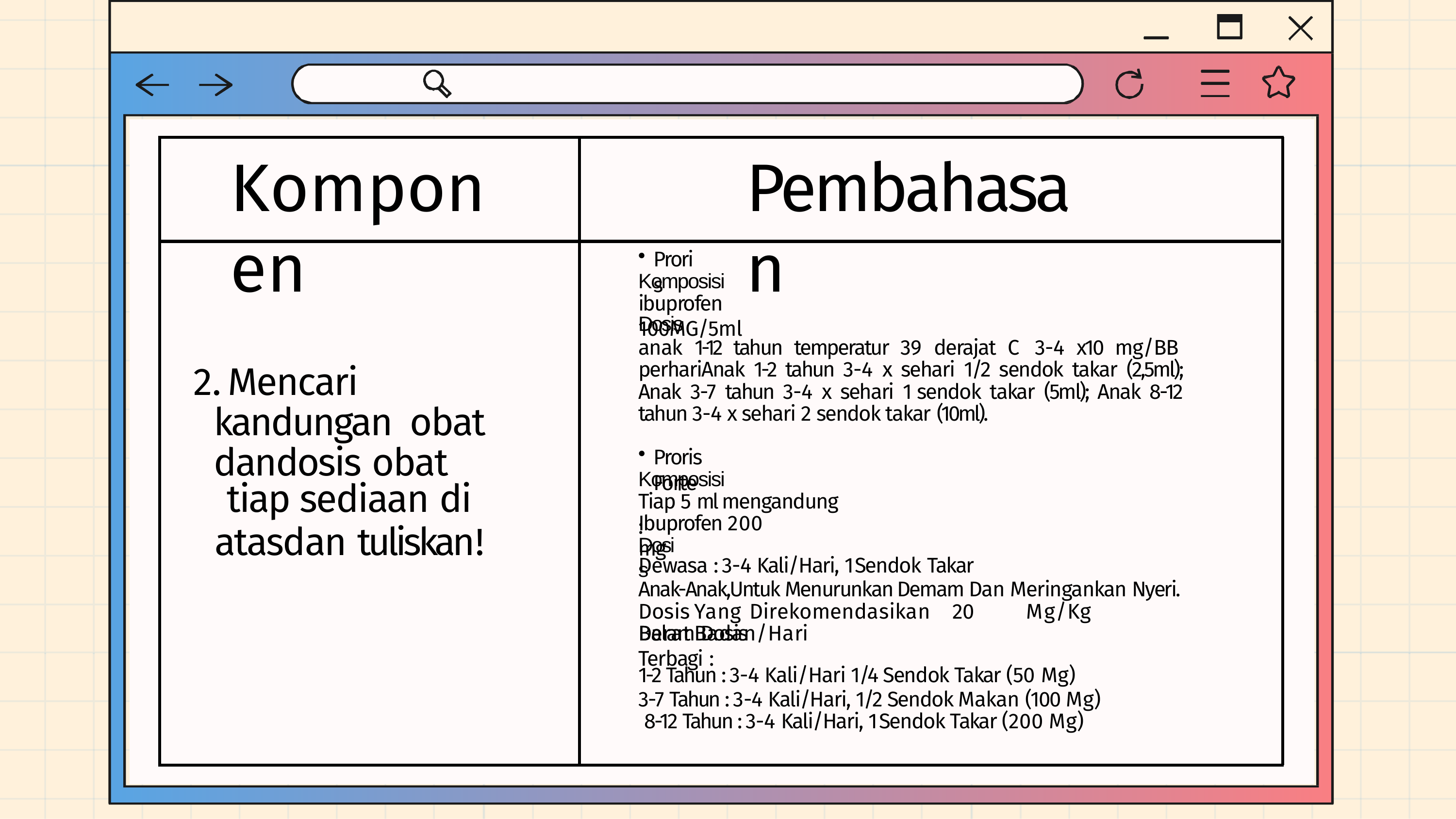

# Komponen
Pembahasan
Proris
Komposisi
ibuprofen 100MG/5ml
Dosis
anak 1-12 tahun temperatur 39 derajat C 3-4 x10 mg/BB  perhariAnak 1-2 tahun 3-4 x sehari 1/2 sendok takar (2,5ml);  Anak 3-7 tahun 3-4 x sehari 1 sendok takar (5ml); Anak 8-12  tahun 3-4 x sehari 2 sendok takar (10ml).
2. Mencari kandungan  obat dandosis obat
tiap sediaan di
atasdan tuliskan!
Proris Forte
Komposisi
Tiap 5 ml mengandung :
Ibuprofen 200 mg
Dosis
Dewasa : 3-4 Kali/Hari, 1 Sendok Takar
Anak-Anak,Untuk Menurunkan Demam Dan Meringankan Nyeri.  Dosis	Yang	Direkomendasikan	20	Mg/Kg	Berat	Badan/Hari
1-2 Tahun : 3-4 Kali/Hari 1/4 Sendok Takar (50 Mg)
3-7 Tahun : 3-4 Kali/Hari, 1/2 Sendok Makan (100 Mg)  8-12 Tahun : 3-4 Kali/Hari, 1 Sendok Takar (200 Mg)
Dalam Dosis Terbagi :